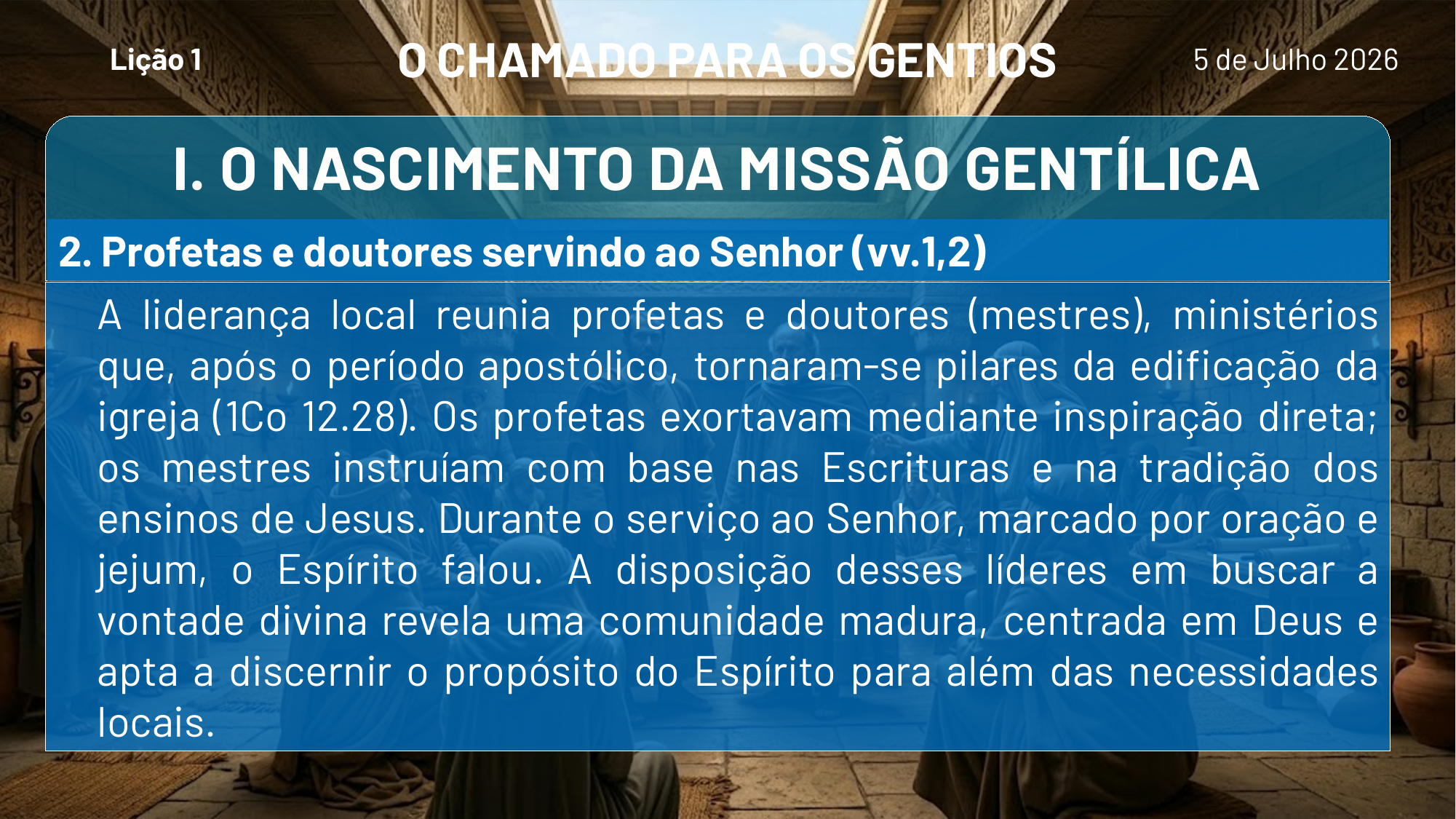

# O CHAMADO PARA OS GENTIOS
Lição 1
5 de Julho 2026
I. O NASCIMENTO DA MISSÃO GENTÍLICA

2. Profetas e doutores servindo ao Senhor (vv.1,2)
A liderança local reunia profetas e doutores (mestres), ministérios que, após o período apostólico, tornaram-se pilares da edificação da igreja (1Co 12.28). Os profetas exortavam mediante inspiração direta; os mestres instruíam com base nas Escrituras e na tradição dos ensinos de Jesus. Durante o serviço ao Senhor, marcado por oração e jejum, o Espírito falou. A disposição desses líderes em buscar a vontade divina revela uma comunidade madura, centrada em Deus e apta a discernir o propósito do Espírito para além das necessidades locais.